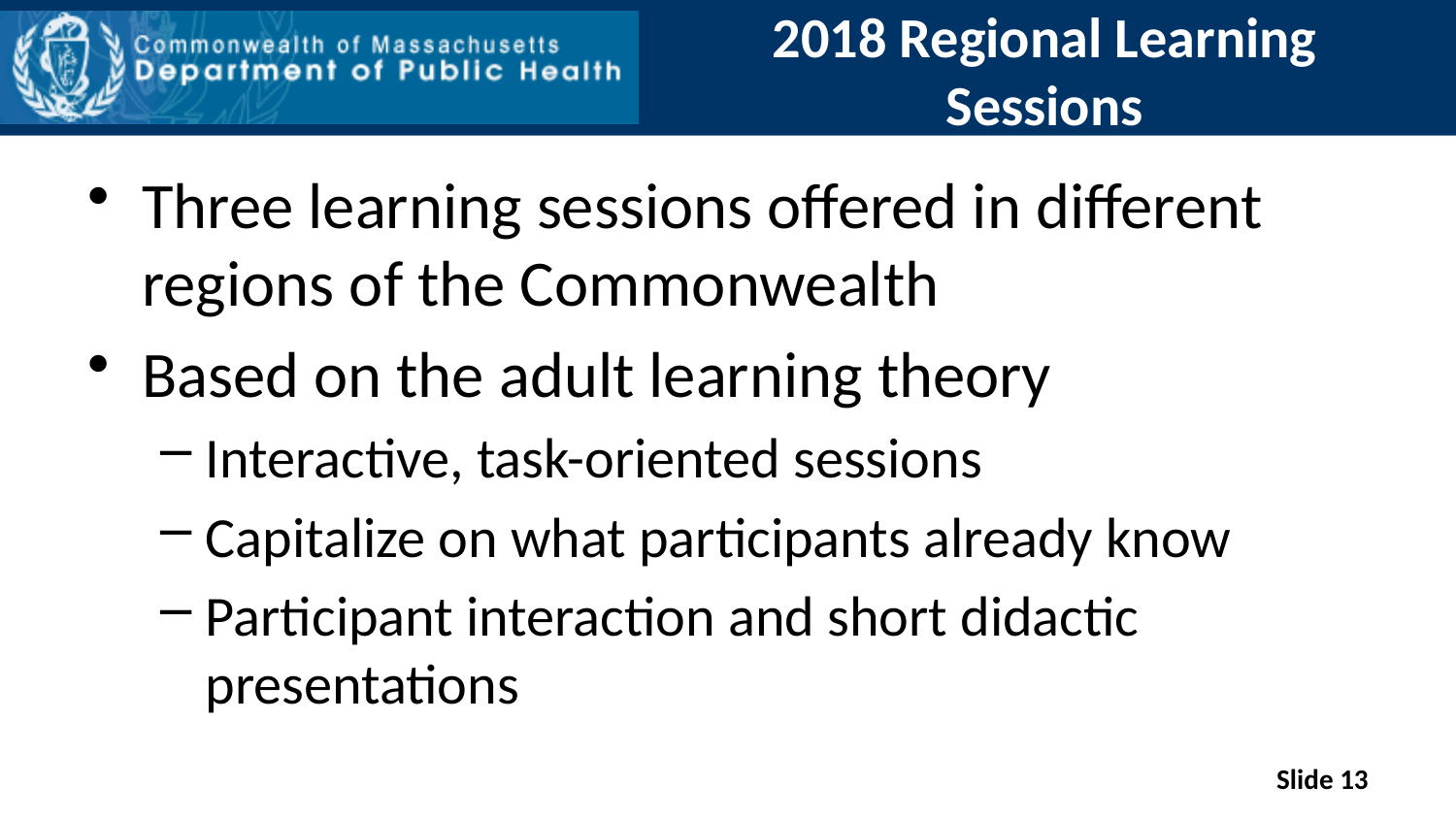

# 2018 Regional Learning Sessions
Three learning sessions offered in different regions of the Commonwealth
Based on the adult learning theory
Interactive, task-oriented sessions
Capitalize on what participants already know
Participant interaction and short didactic presentations
13